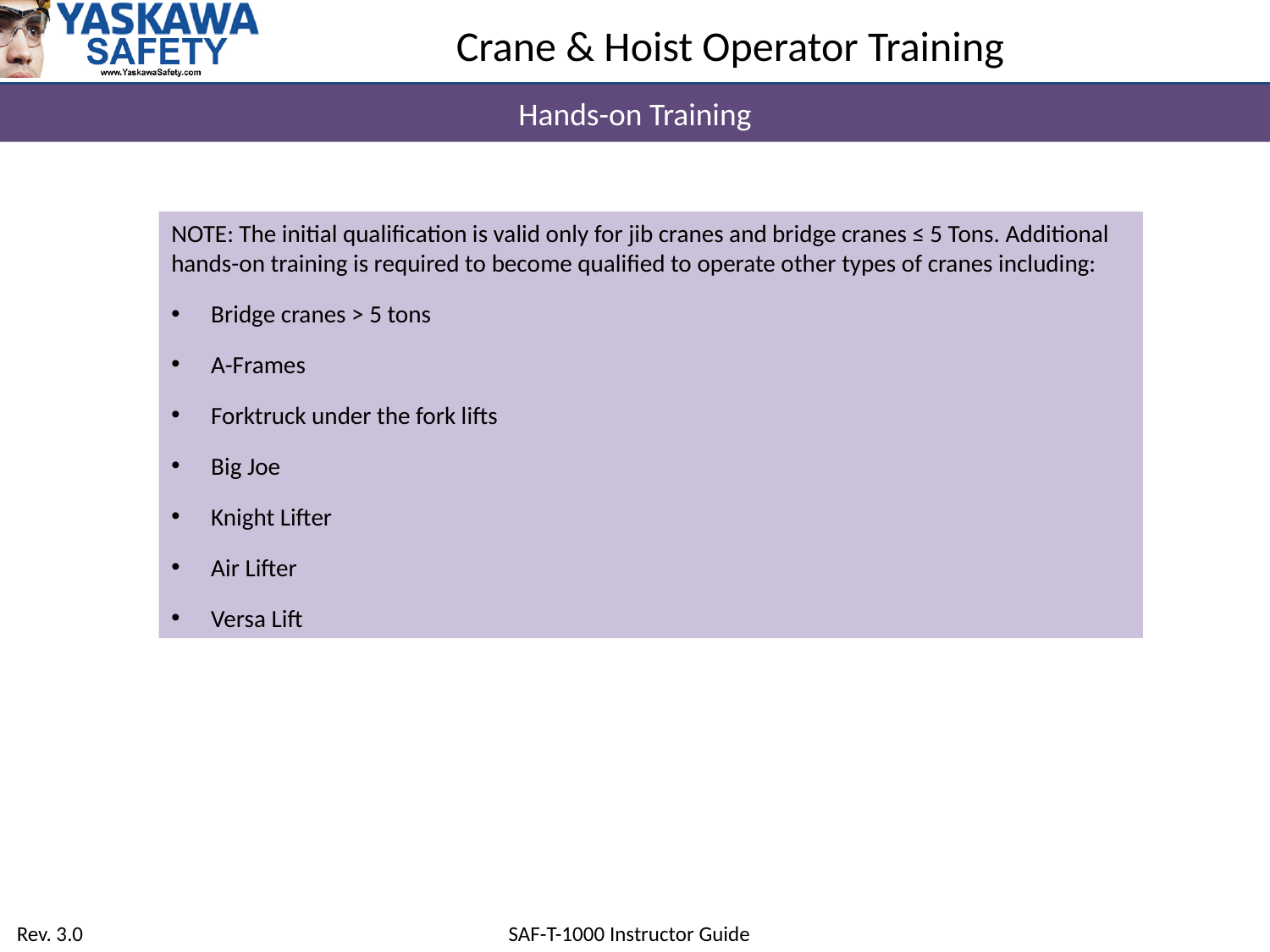

Hands-on Training
NOTE: The initial qualification is valid only for jib cranes and bridge cranes ≤ 5 Tons. Additional hands-on training is required to become qualified to operate other types of cranes including:
Bridge cranes > 5 tons
A-Frames
Forktruck under the fork lifts
Big Joe
Knight Lifter
Air Lifter
Versa Lift